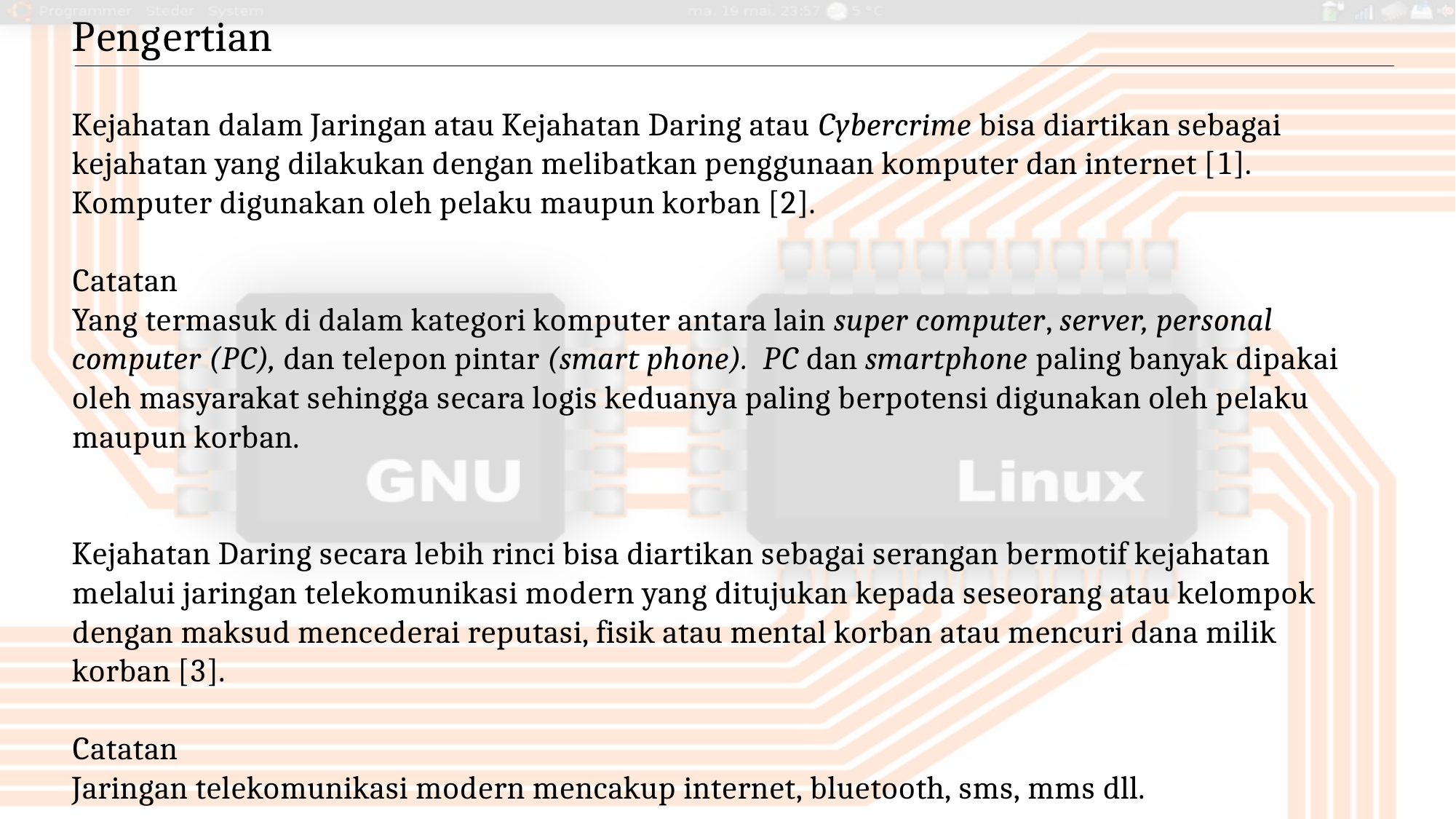

Pengertian
Kejahatan dalam Jaringan atau Kejahatan Daring atau Cybercrime bisa diartikan sebagai kejahatan yang dilakukan dengan melibatkan penggunaan komputer dan internet [1]. Komputer digunakan oleh pelaku maupun korban [2].

Catatan
Yang termasuk di dalam kategori komputer antara lain super computer, server, personal computer (PC), dan telepon pintar (smart phone).  PC dan smartphone paling banyak dipakai oleh masyarakat sehingga secara logis keduanya paling berpotensi digunakan oleh pelaku maupun korban.

Kejahatan Daring secara lebih rinci bisa diartikan sebagai serangan bermotif kejahatan melalui jaringan telekomunikasi modern yang ditujukan kepada seseorang atau kelompok dengan maksud mencederai reputasi, fisik atau mental korban atau mencuri dana milik korban [3].

Catatan
Jaringan telekomunikasi modern mencakup internet, bluetooth, sms, mms dll.